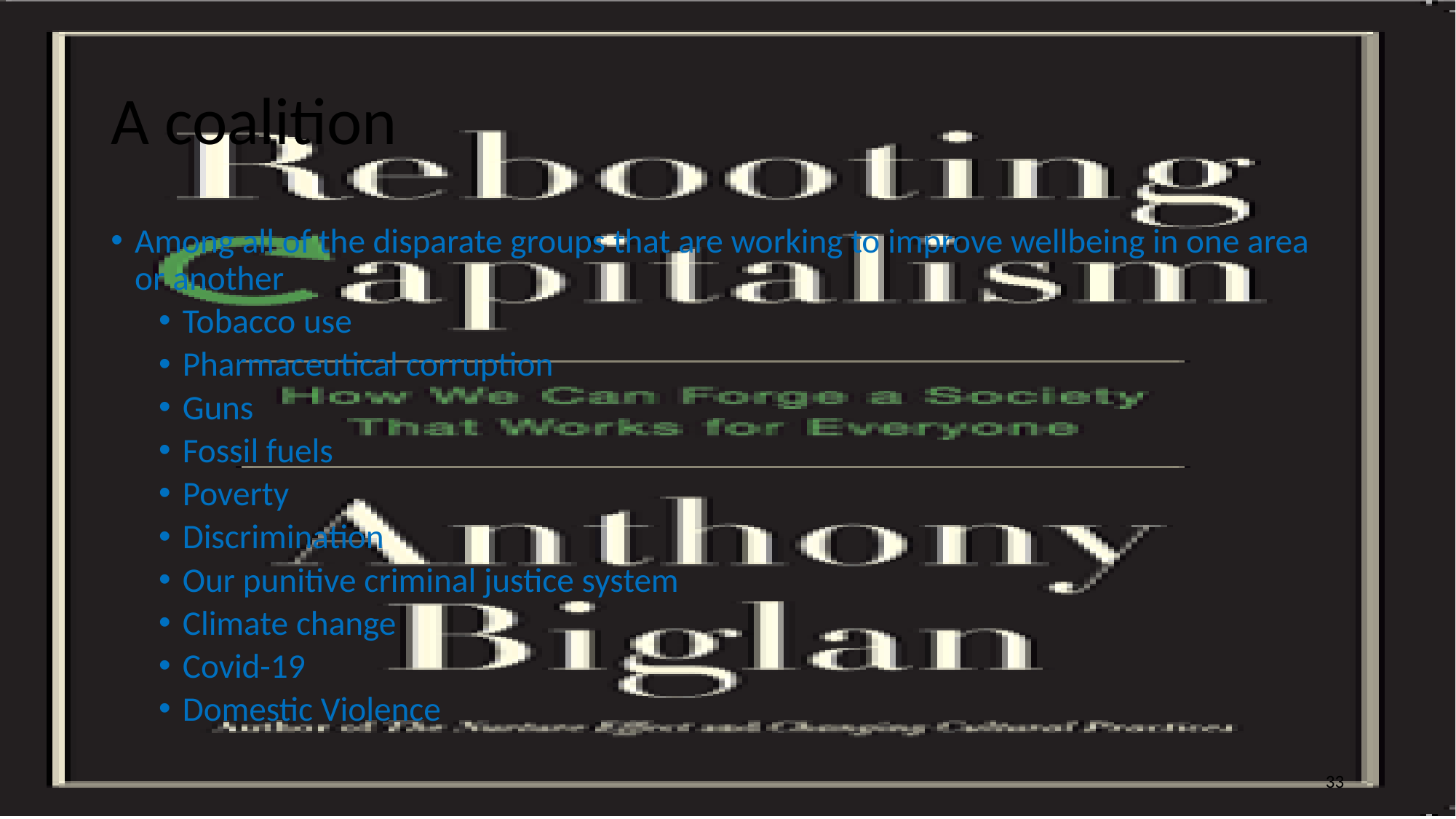

# A coalition
Among all of the disparate groups that are working to improve wellbeing in one area or another
Tobacco use
Pharmaceutical corruption
Guns
Fossil fuels
Poverty
Discrimination
Our punitive criminal justice system
Climate change
Covid-19
Domestic Violence

33